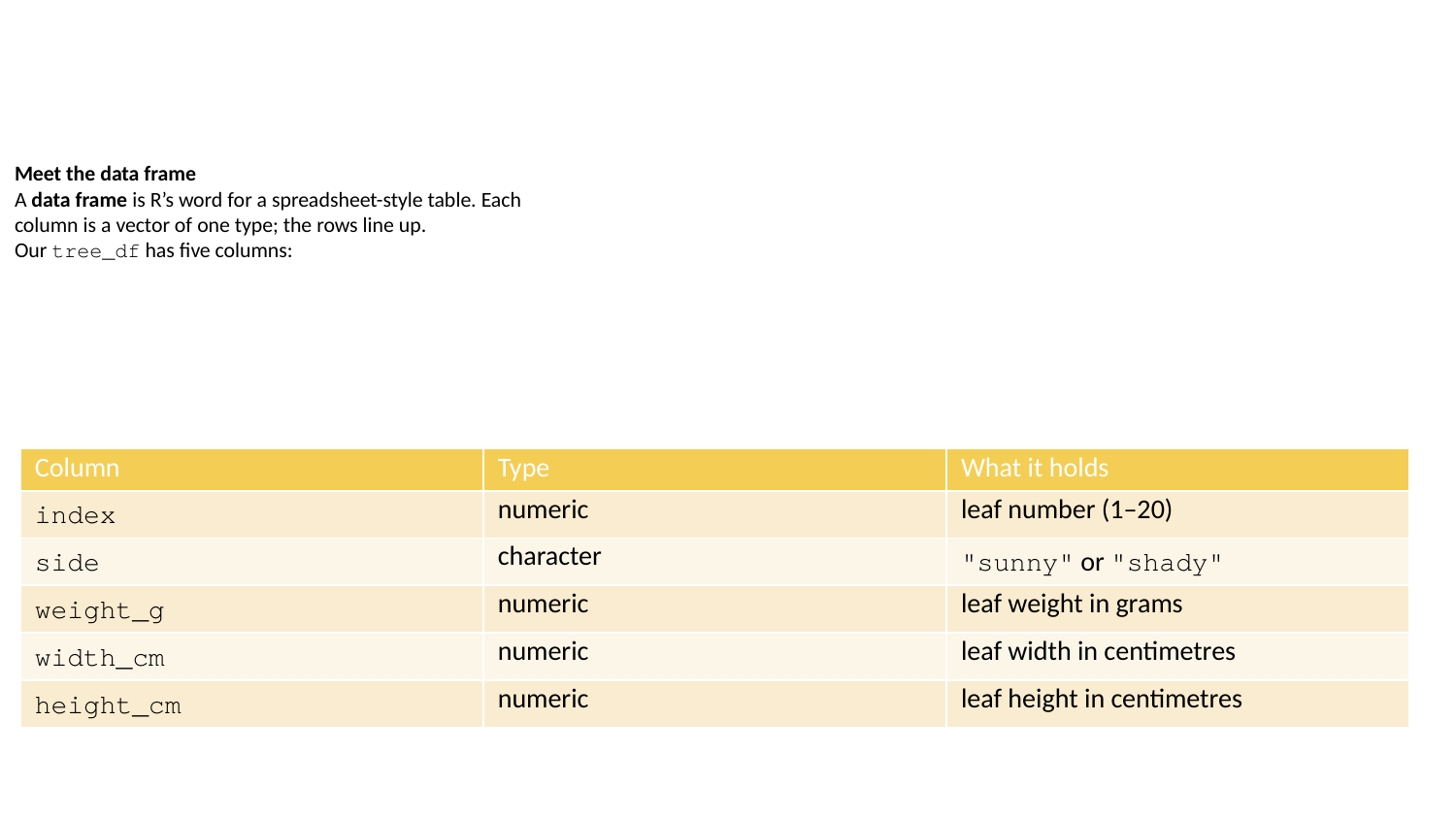

Meet the data frame
A data frame is R’s word for a spreadsheet-style table. Each column is a vector of one type; the rows line up.
Our tree_df has five columns:
| Column | Type | What it holds |
| --- | --- | --- |
| index | numeric | leaf number (1–20) |
| side | character | "sunny" or "shady" |
| weight\_g | numeric | leaf weight in grams |
| width\_cm | numeric | leaf width in centimetres |
| height\_cm | numeric | leaf height in centimetres |